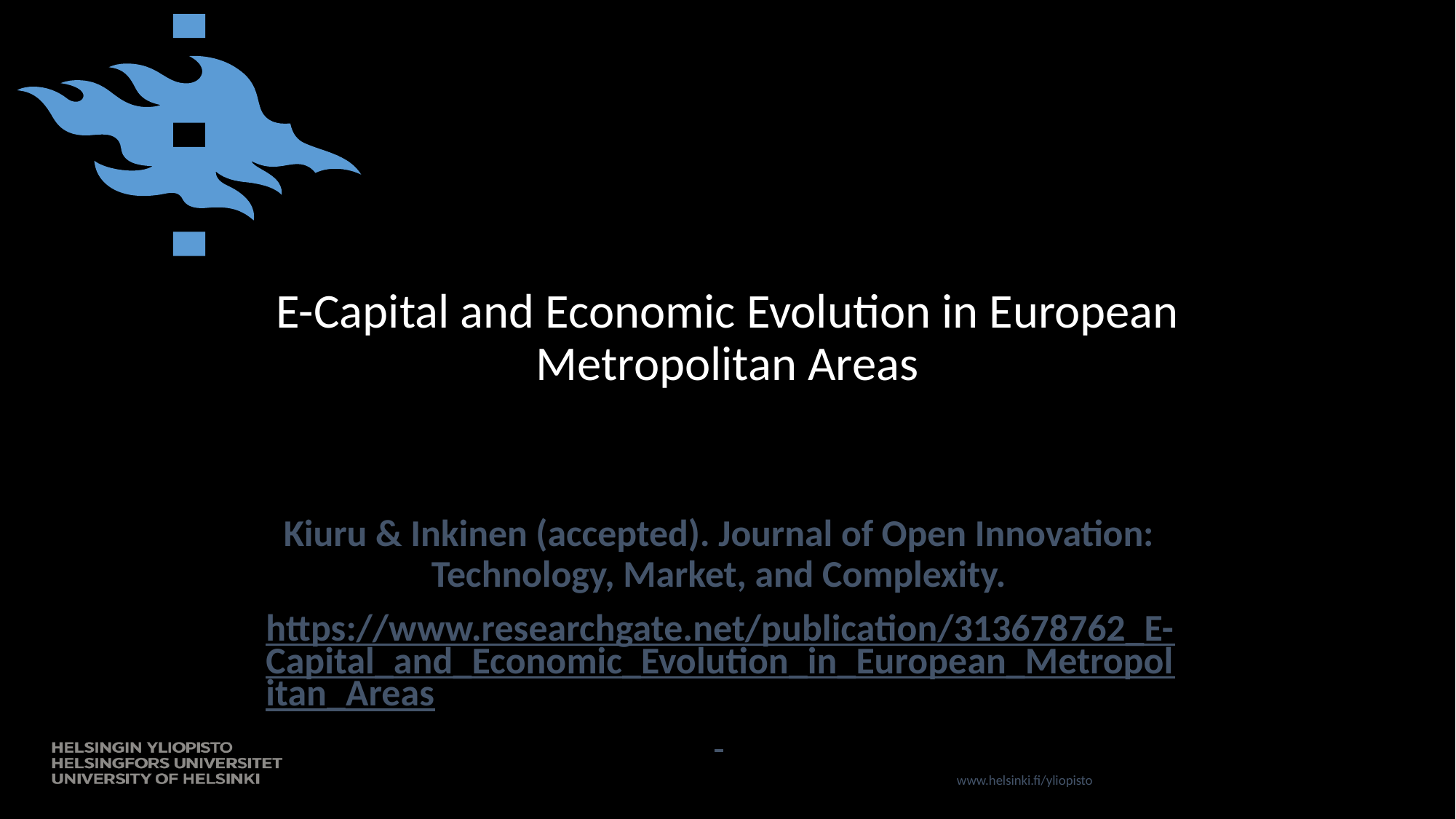

# E-Capital and Economic Evolution in European Metropolitan Areas
Kiuru & Inkinen (accepted). Journal of Open Innovation: Technology, Market, and Complexity.
https://www.researchgate.net/publication/313678762_E-Capital_and_Economic_Evolution_in_European_Metropolitan_Areas

Department of Geosciences and Geography
13.3.2012
2